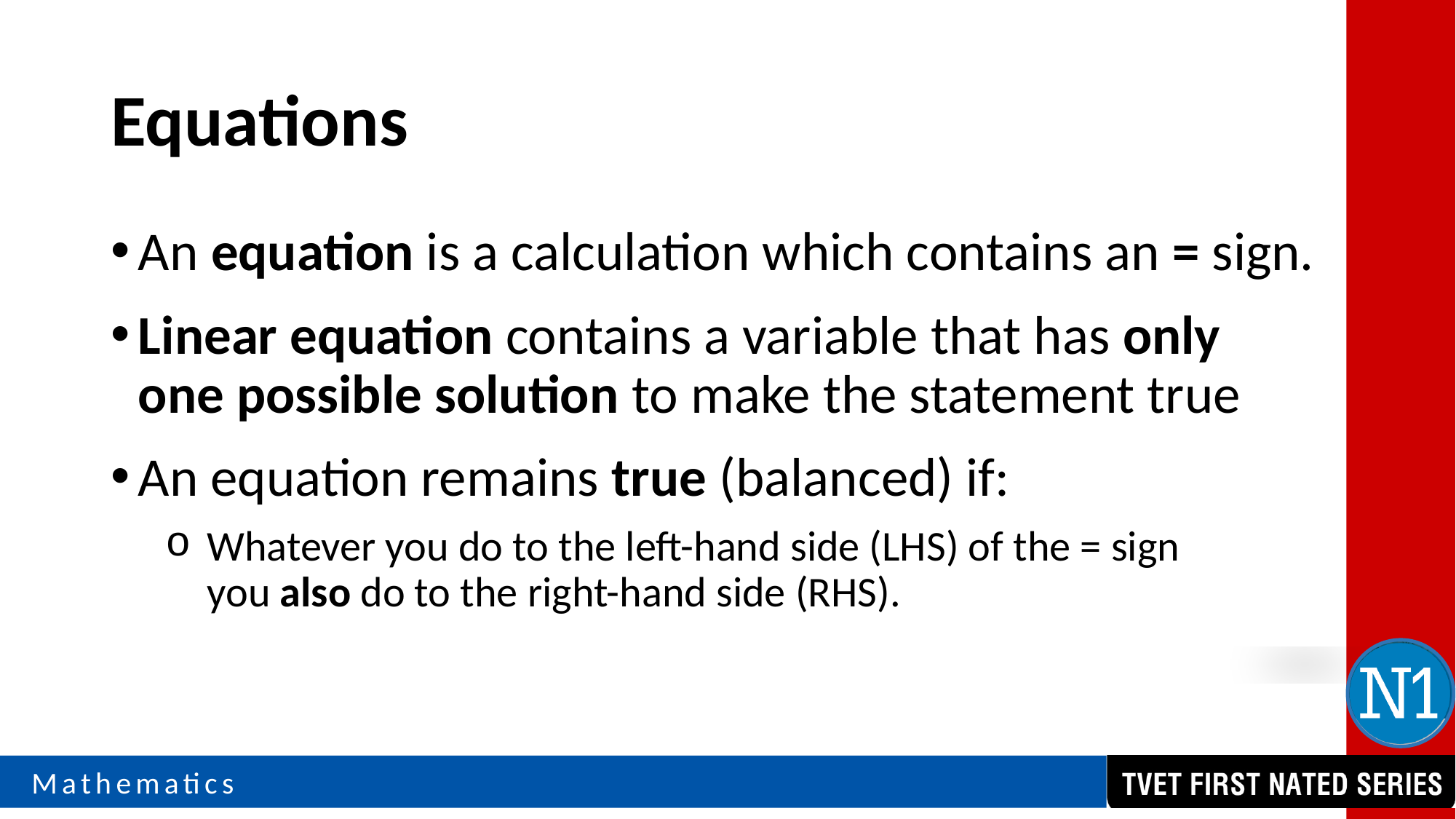

# Equations
An equation is a calculation which contains an = sign.
Linear equation contains a variable that has only one possible solution to make the statement true
An equation remains true (balanced) if:
Whatever you do to the left-hand side (LHS) of the = sign
you also do to the right-hand side (RHS).